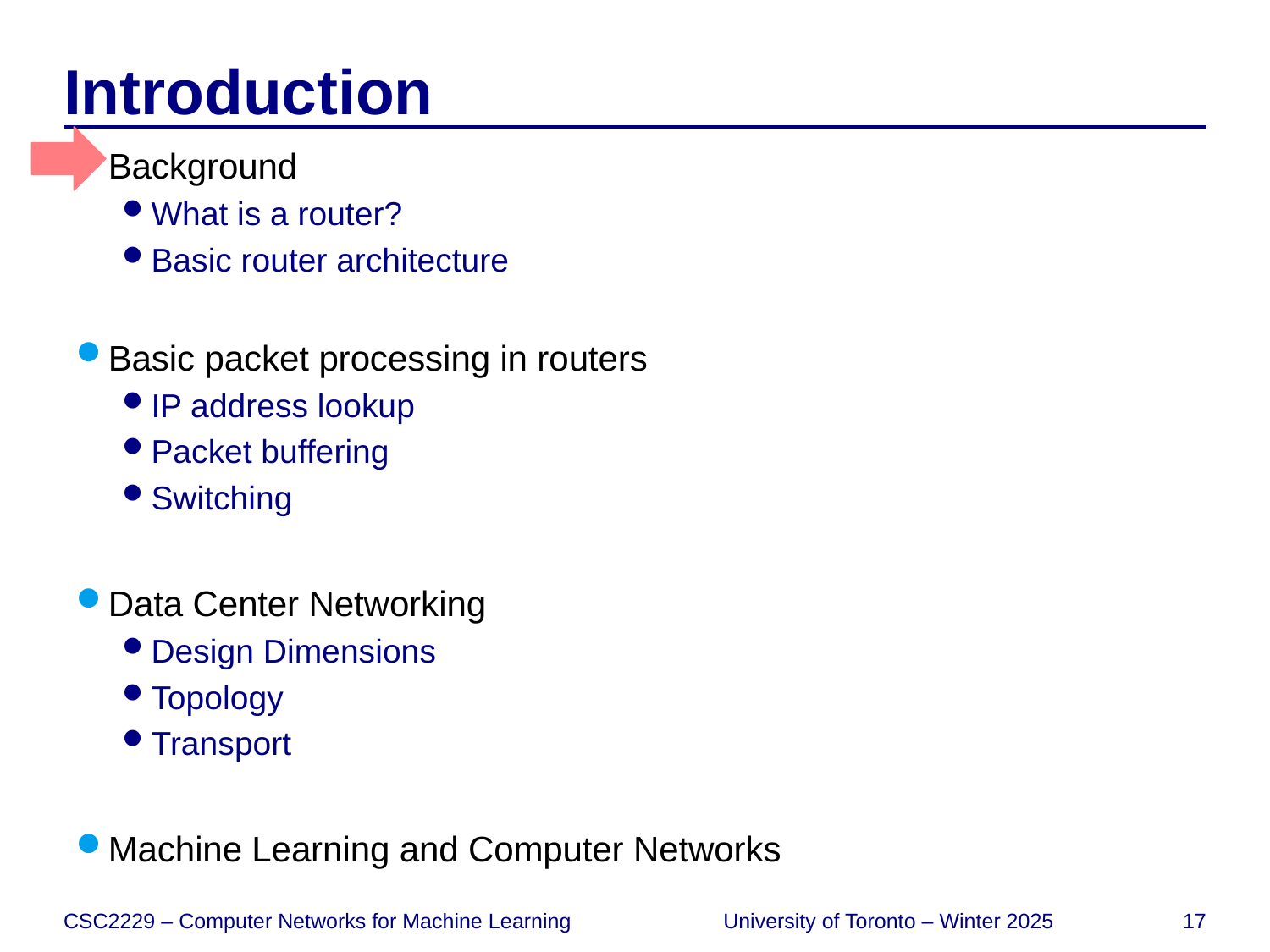

# Introduction

Background
What is a router?
Basic router architecture

Basic packet processing in routers
IP address lookup
Packet buffering
Switching

Data Center Networking
Design Dimensions
Topology
Transport

Machine Learning and Computer Networks
CSC2229 – Computer Networks for Machine Learning
University of Toronto – Winter 2025
17